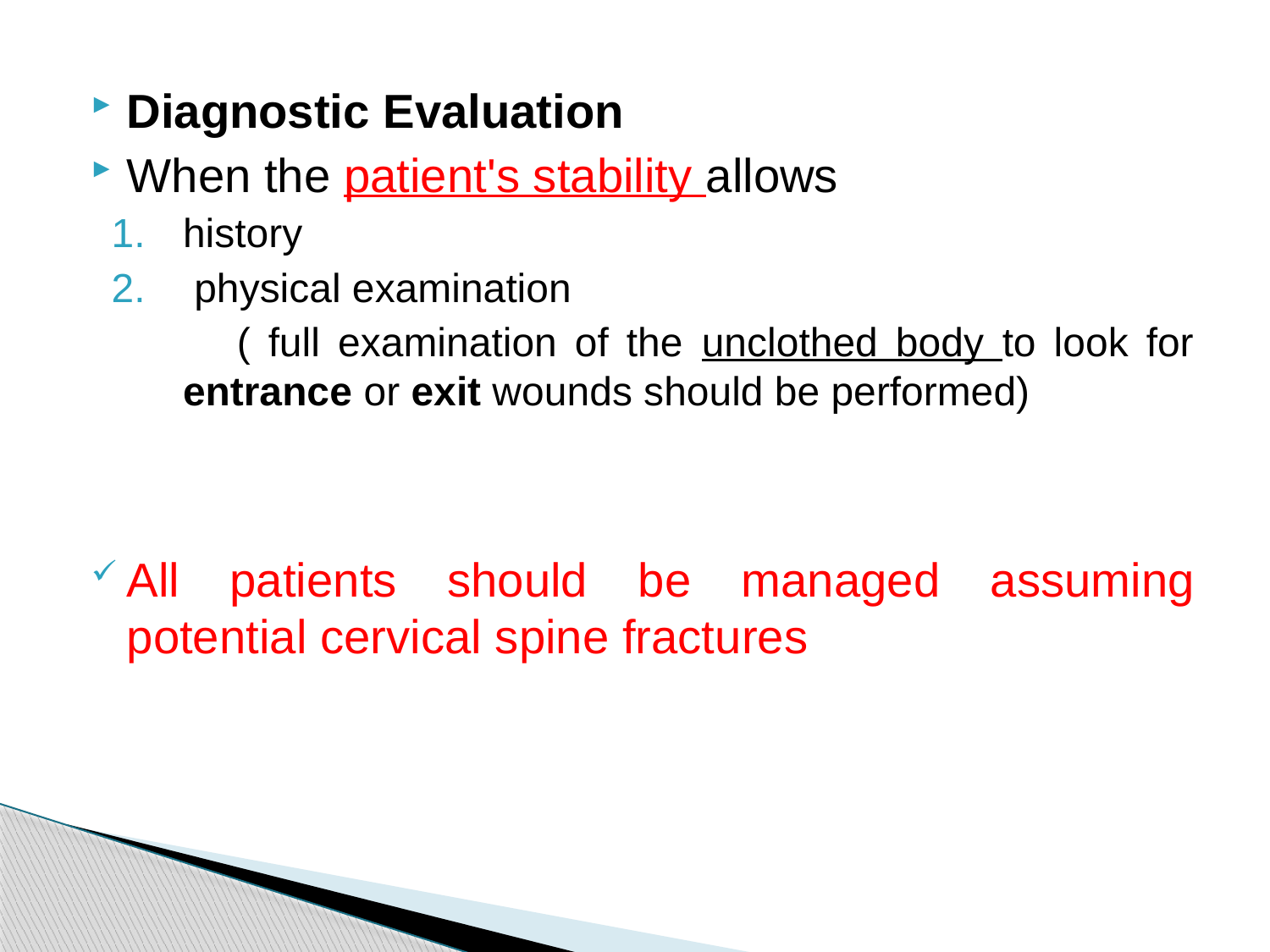

Diagnostic Evaluation
When the patient's stability allows
history
 physical examination
       ( full examination of the unclothed body to look for entrance or exit wounds should be performed)

All patients should be managed assuming potential cervical spine fractures